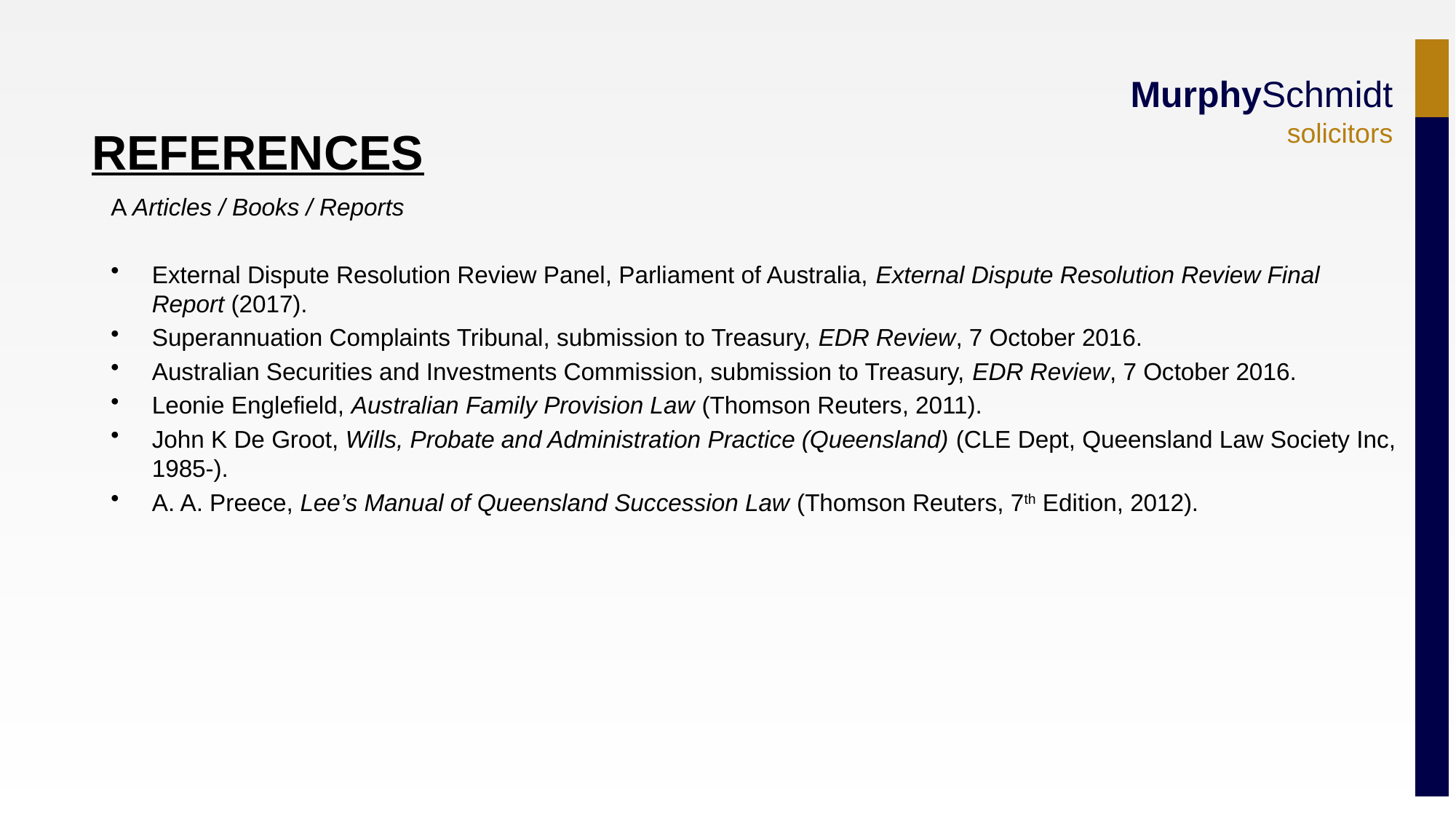

REFERENCES
A Articles / Books / Reports

External Dispute Resolution Review Panel, Parliament of Australia, External Dispute Resolution Review Final Report (2017).
Superannuation Complaints Tribunal, submission to Treasury, EDR Review, 7 October 2016.
Australian Securities and Investments Commission, submission to Treasury, EDR Review, 7 October 2016.
Leonie Englefield, Australian Family Provision Law (Thomson Reuters, 2011).
John K De Groot, Wills, Probate and Administration Practice (Queensland) (CLE Dept, Queensland Law Society Inc, 1985-).
A. A. Preece, Lee’s Manual of Queensland Succession Law (Thomson Reuters, 7th Edition, 2012).